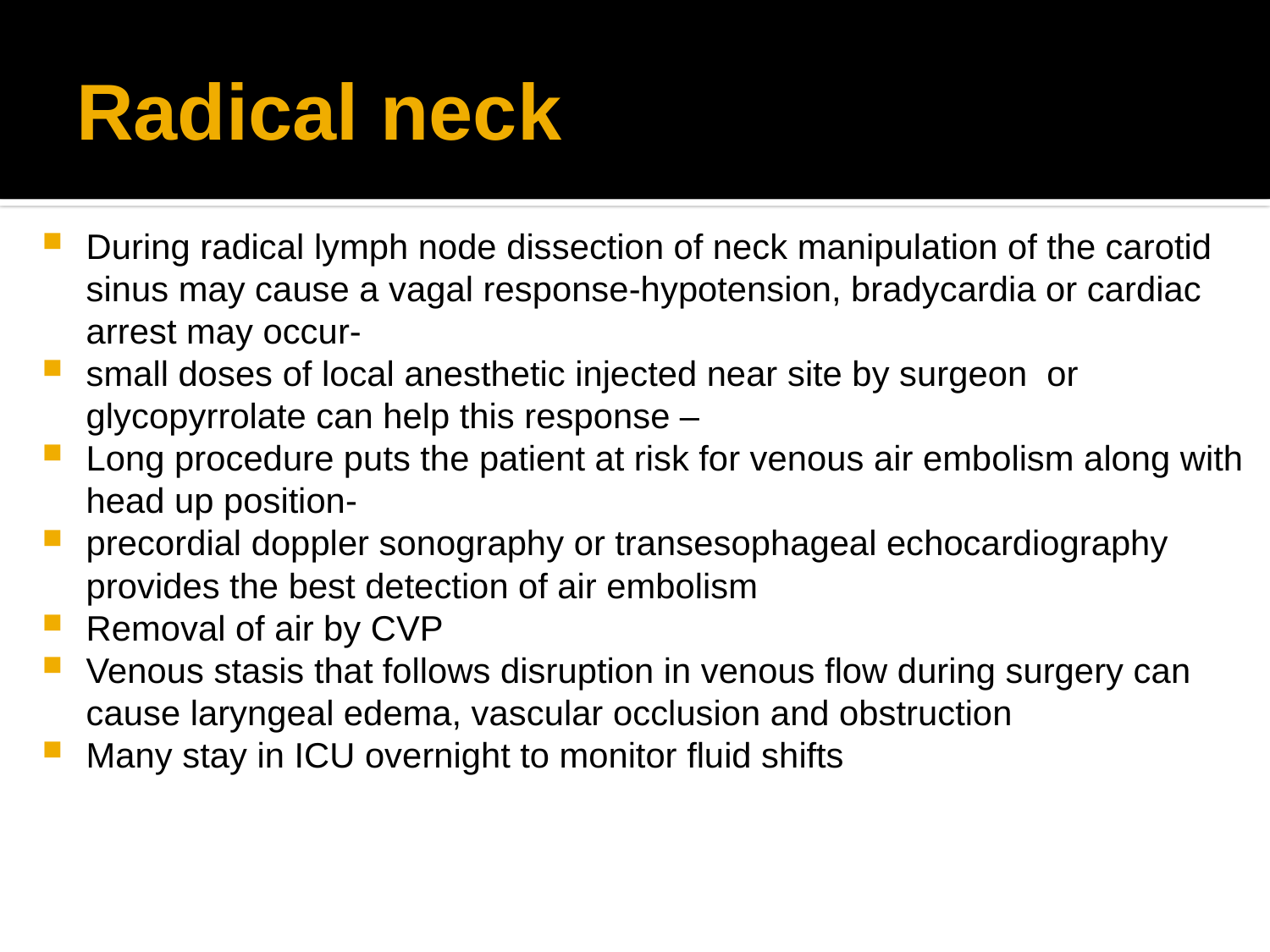

# Radical neck
During radical lymph node dissection of neck manipulation of the carotid sinus may cause a vagal response-hypotension, bradycardia or cardiac arrest may occur-
small doses of local anesthetic injected near site by surgeon  or glycopyrrolate can help this response –
Long procedure puts the patient at risk for venous air embolism along with head up position-
precordial doppler sonography or transesophageal echocardiography provides the best detection of air embolism
Removal of air by CVP
Venous stasis that follows disruption in venous flow during surgery can cause laryngeal edema, vascular occlusion and obstruction
Many stay in ICU overnight to monitor fluid shifts